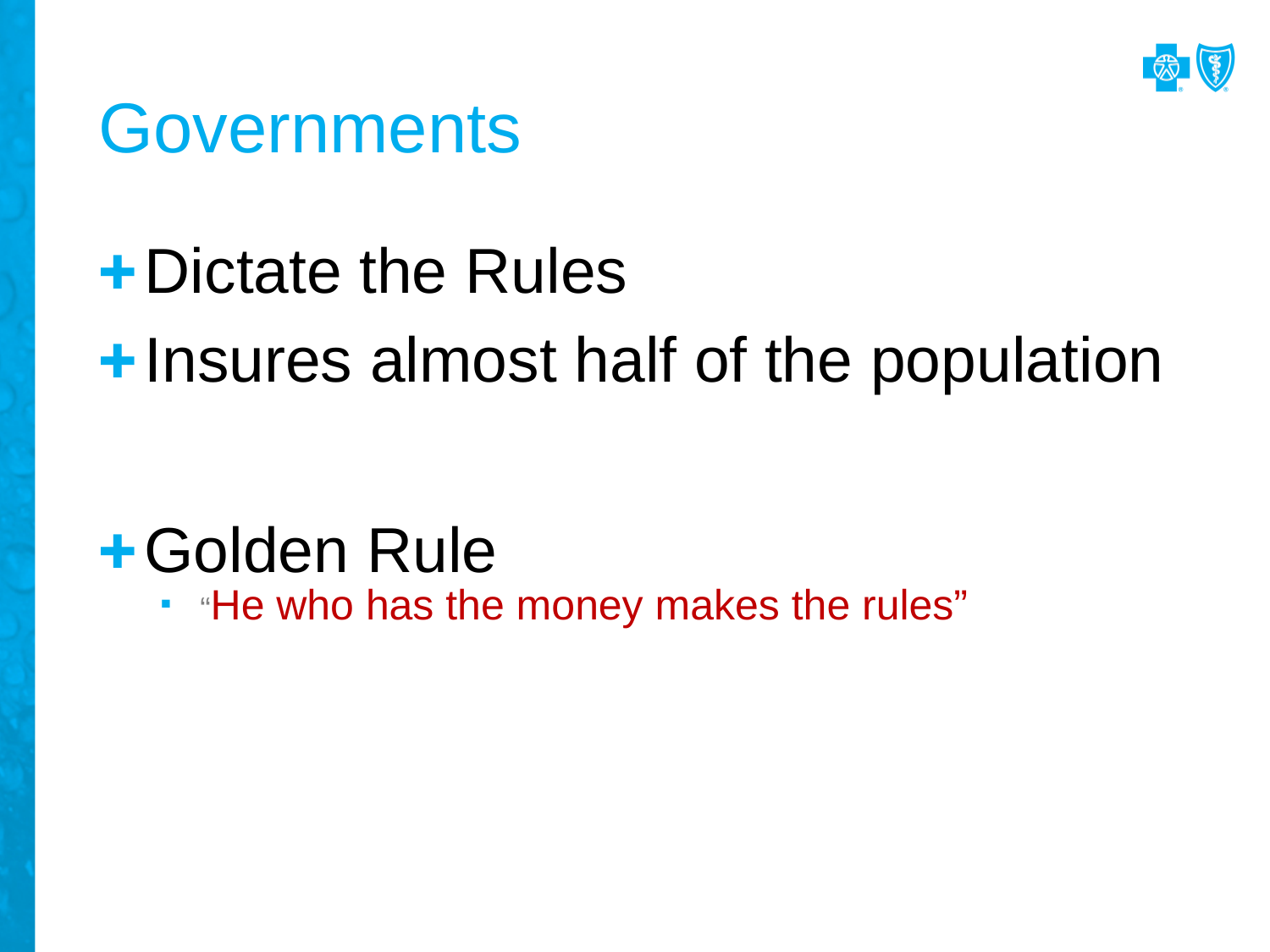

# Governments
Dictate the Rules
Insures almost half of the population

Golden Rule
“He who has the money makes the rules”